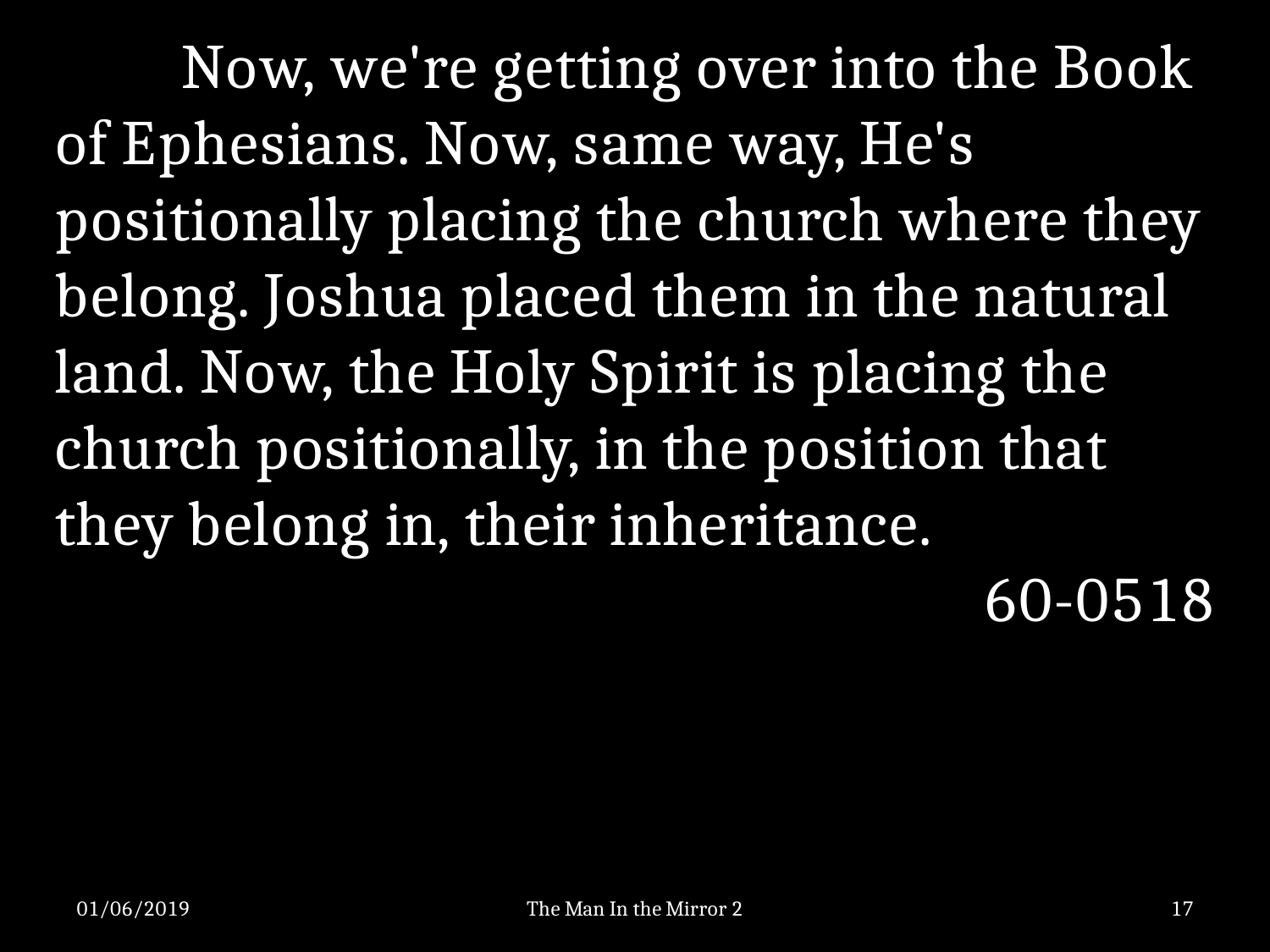

Now, we're getting over into the Book of Ephesians. Now, same way, He's positionally placing the church where they belong. Joshua placed them in the natural land. Now, the Holy Spirit is placing the church positionally, in the position that they belong in, their inheritance.
60-0518
01/06/2019
The Man In the Mirror 2
17